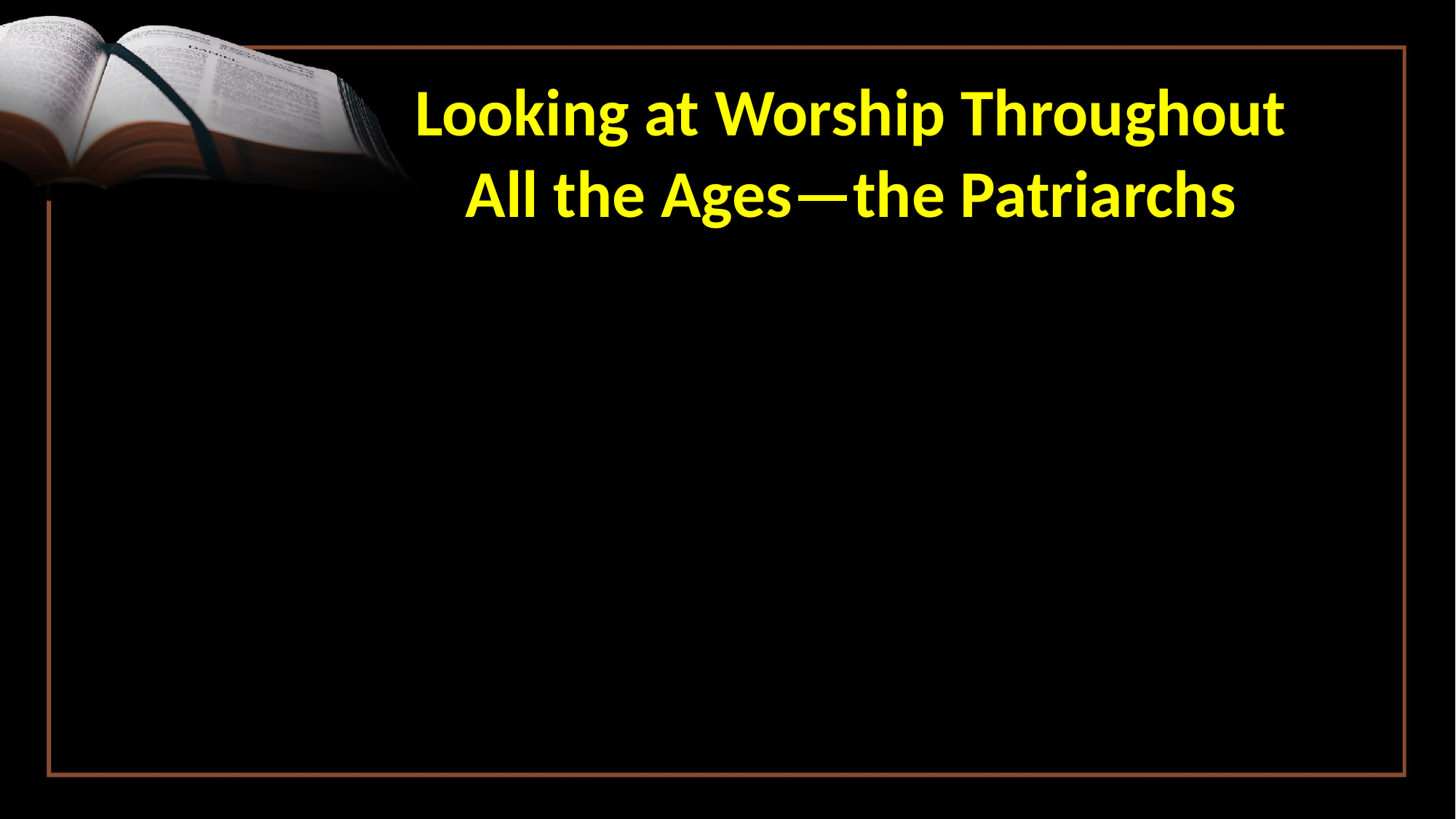

Looking at Worship Throughout
All the Ages—the Patriarchs